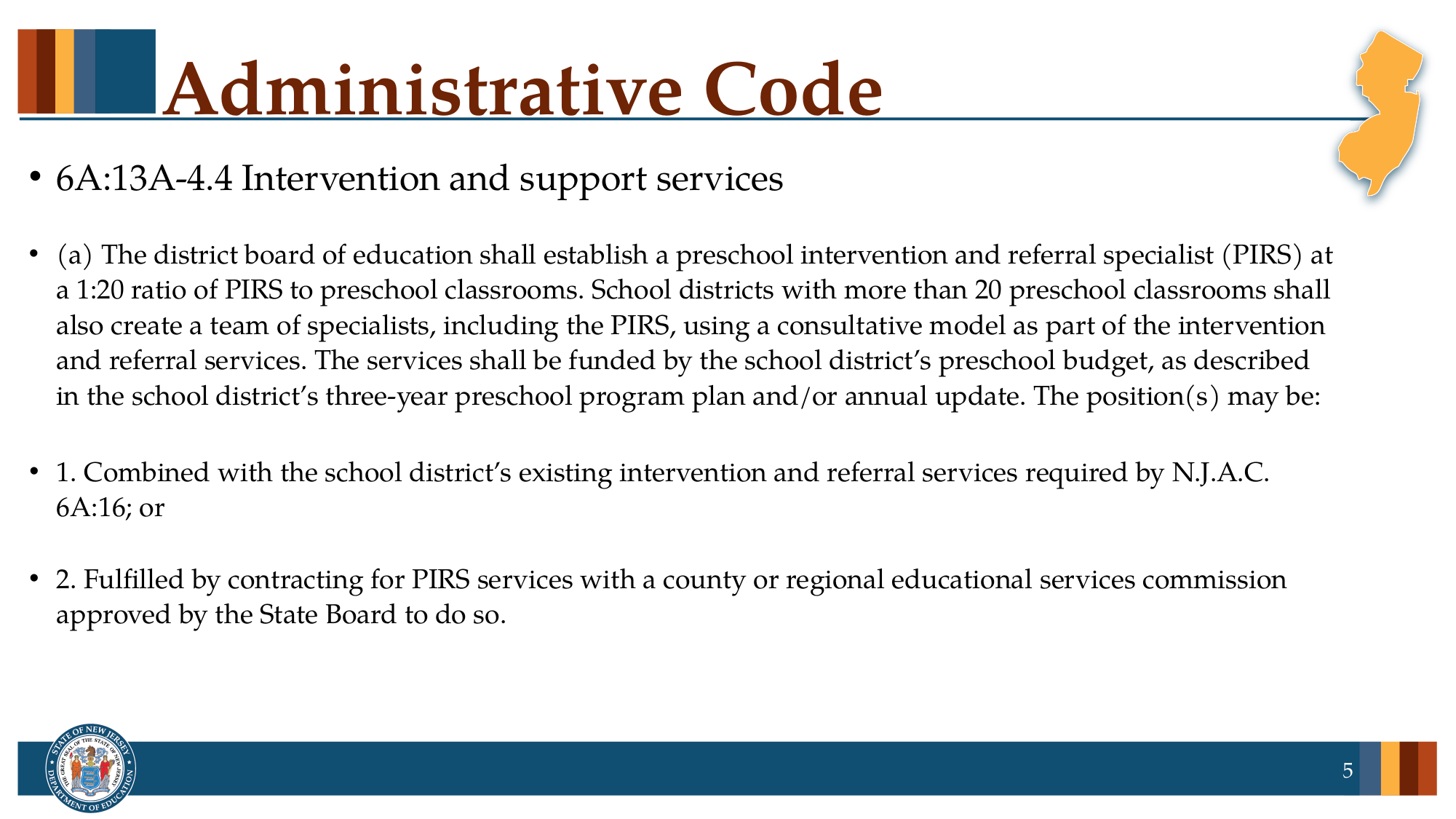

# Administrative Code
6A:13A-4.4 Intervention and support services
(a) The district board of education shall establish a preschool intervention and referral specialist (PIRS) at a 1:20 ratio of PIRS to preschool classrooms. School districts with more than 20 preschool classrooms shall also create a team of specialists, including the PIRS, using a consultative model as part of the intervention and referral services. The services shall be funded by the school district’s preschool budget, as described in the school district’s three-year preschool program plan and/or annual update. The position(s) may be:
1. Combined with the school district’s existing intervention and referral services required by N.J.A.C. 6A:16; or
2. Fulfilled by contracting for PIRS services with a county or regional educational services commission approved by the State Board to do so.
5